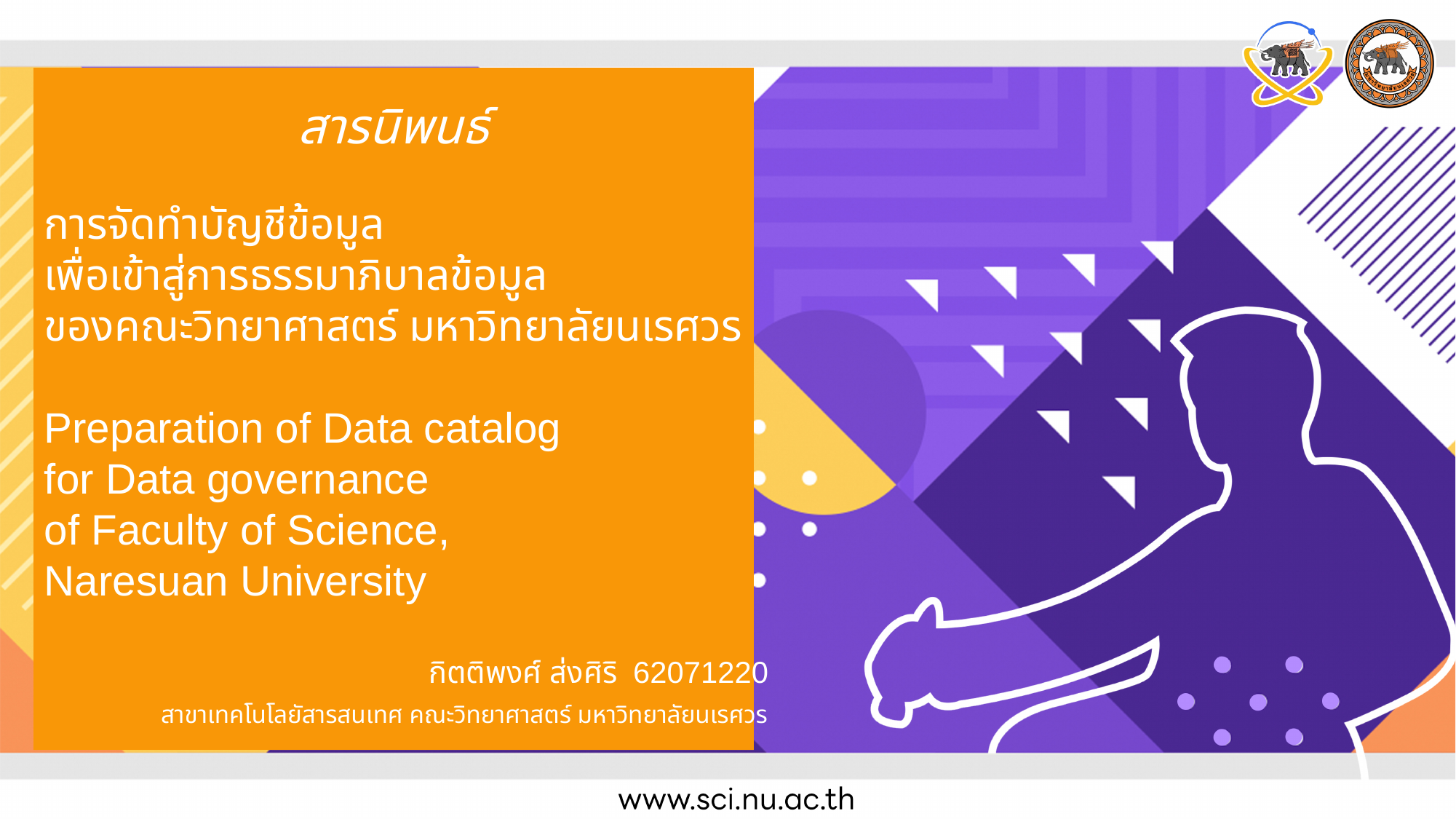

สารนิพนธ์

การจัดทำบัญชีข้อมูล
เพื่อเข้าสู่การธรรมาภิบาลข้อมูล
ของคณะวิทยาศาสตร์ มหาวิทยาลัยนเรศวร

Preparation of Data catalog
for Data governance
of Faculty of Science,
Naresuan University

กิตติพงศ์ ส่งศิริ  62071220
สาขาเทคโนโลยัสารสนเทศ คณะวิทยาศาสตร์ มหาวิทยาลัยนเรศวร